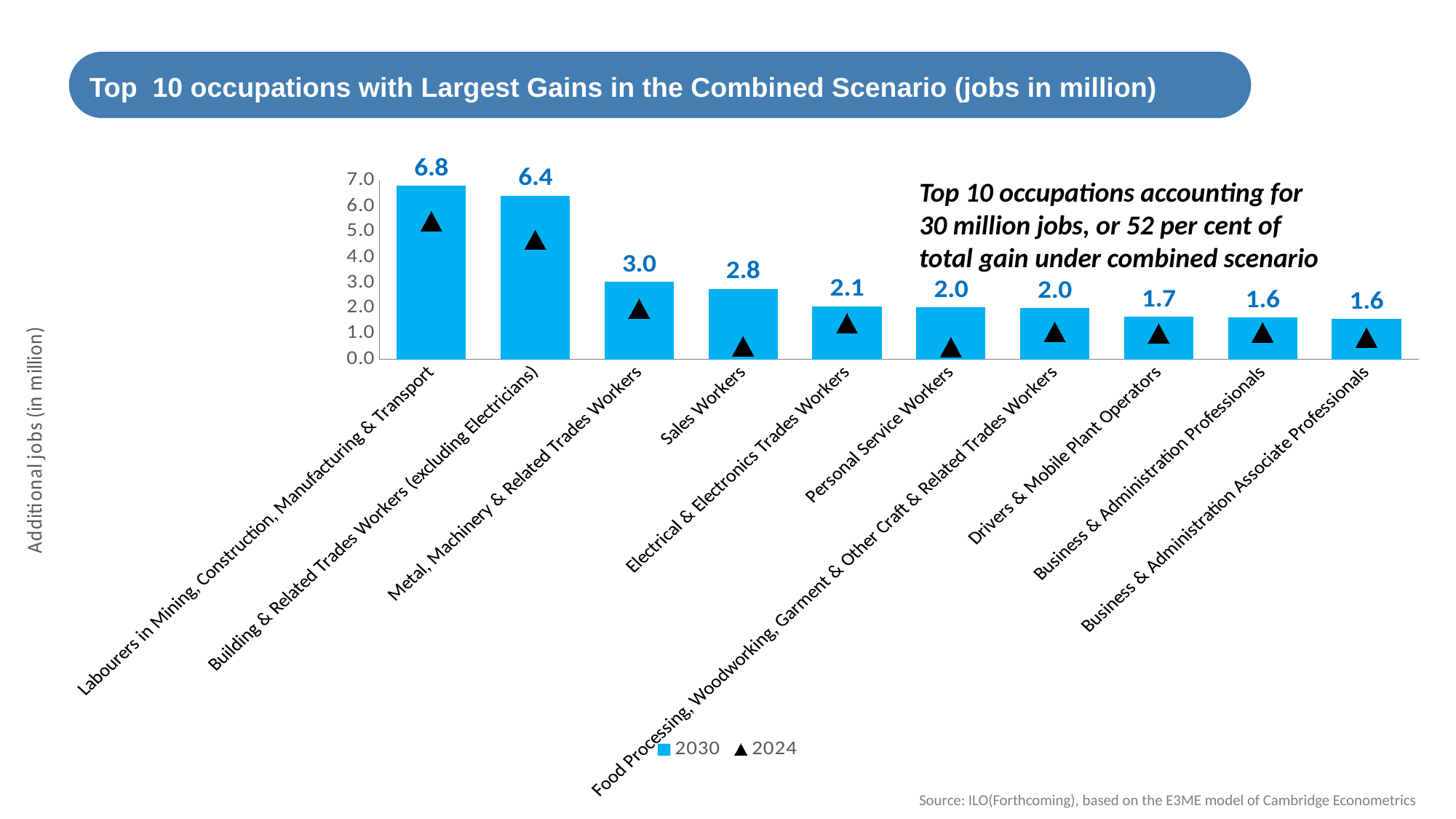

Top  10 occupations with Largest Gains in the Combined Scenario (jobs in million)

### Chart

| Category | 2030 | 2024 |
|---|---|---|
| Labourers in Mining, Construction, Manufacturing & Transport | 6.810878391561687 | 5.405894261365175 |
| Building & Related Trades Workers (excluding Electricians) | 6.408876833114325 | 4.685786189013481 |
| Metal, Machinery & Related Trades Workers | 3.0317734422400746 | 1.978322903314665 |
| Sales Workers | 2.7637779113714696 | 0.5150464360457957 |
| Electrical & Electronics Trades Workers | 2.0764430667710454 | 1.4015374975197017 |
| Personal Service Workers | 2.0359870847620964 | 0.47300522332513334 |
| Food Processing, Woodworking, Garment & Other Craft & Related Trades Workers | 2.007067808635384 | 1.0730008282571435 |
| Drivers & Mobile Plant Operators | 1.6605239244465528 | 1.0068546989481002 |
| Business & Administration Professionals | 1.6360676877570302 | 1.056114414014861 |
| Business & Administration Associate Professionals | 1.574051565025091 | 0.850405328455463 |
Top 10 occupations accounting for 30 million jobs, or 52 per cent of total gain under combined scenario
Source: ILO(Forthcoming), based on the E3ME model of Cambridge Econometrics